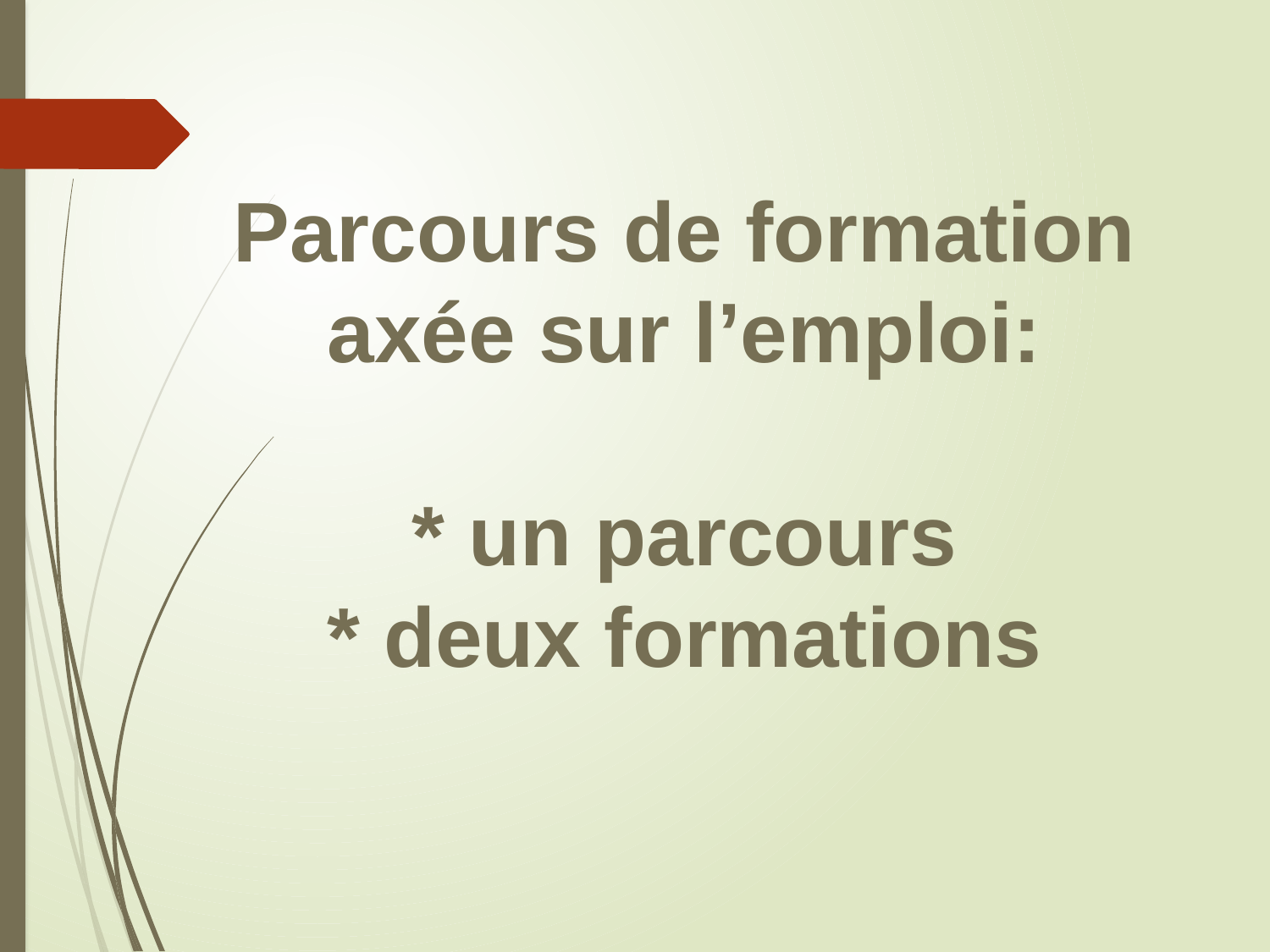

Parcours de formation axée sur l’emploi:
* un parcours
* deux formations